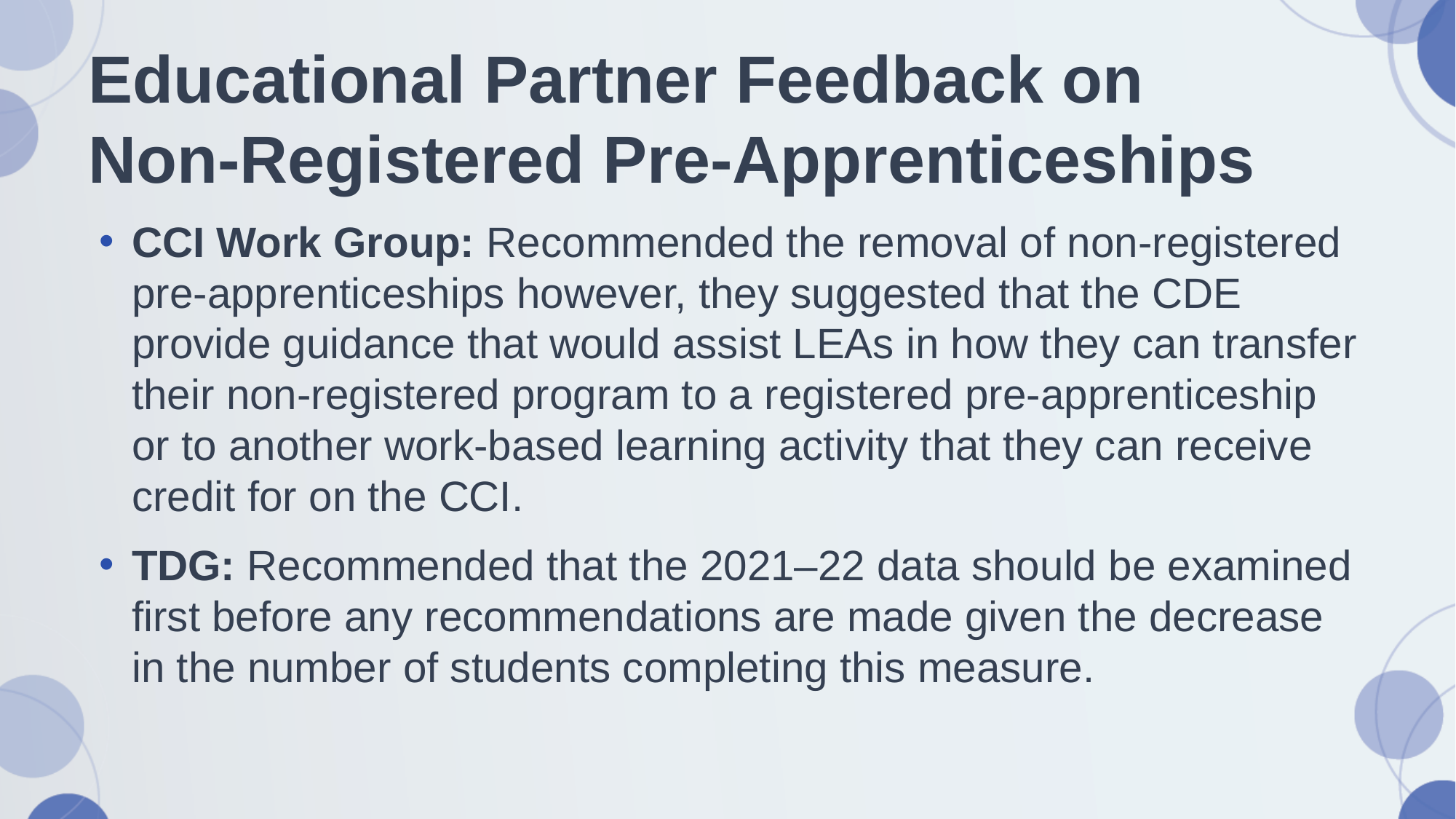

# Educational Partner Feedback on Non-Registered Pre-Apprenticeships
CCI Work Group: Recommended the removal of non-registered pre-apprenticeships however, they suggested that the CDE provide guidance that would assist LEAs in how they can transfer their non-registered program to a registered pre-apprenticeship or to another work-based learning activity that they can receive credit for on the CCI.
TDG: Recommended that the 2021–22 data should be examined first before any recommendations are made given the decrease in the number of students completing this measure.